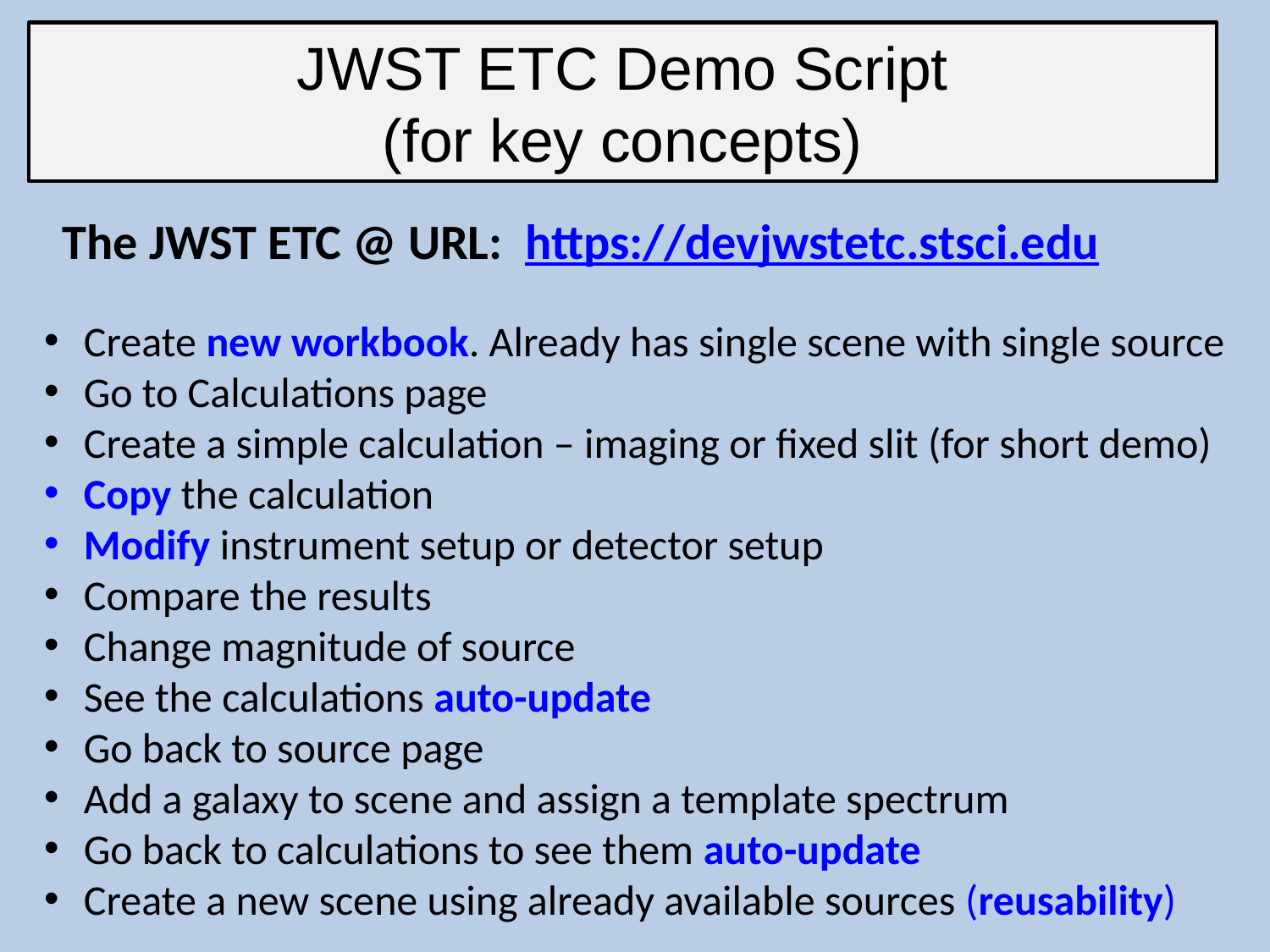

# JWST ETC Demo Script (for key concepts)
The JWST ETC @ URL:  https://devjwstetc.stsci.edu
Create new workbook. Already has single scene with single source
Go to Calculations page
Create a simple calculation – imaging or fixed slit (for short demo)
Copy the calculation
Modify instrument setup or detector setup
Compare the results
Change magnitude of source
See the calculations auto-update
Go back to source page
Add a galaxy to scene and assign a template spectrum
Go back to calculations to see them auto-update
Create a new scene using already available sources (reusability)